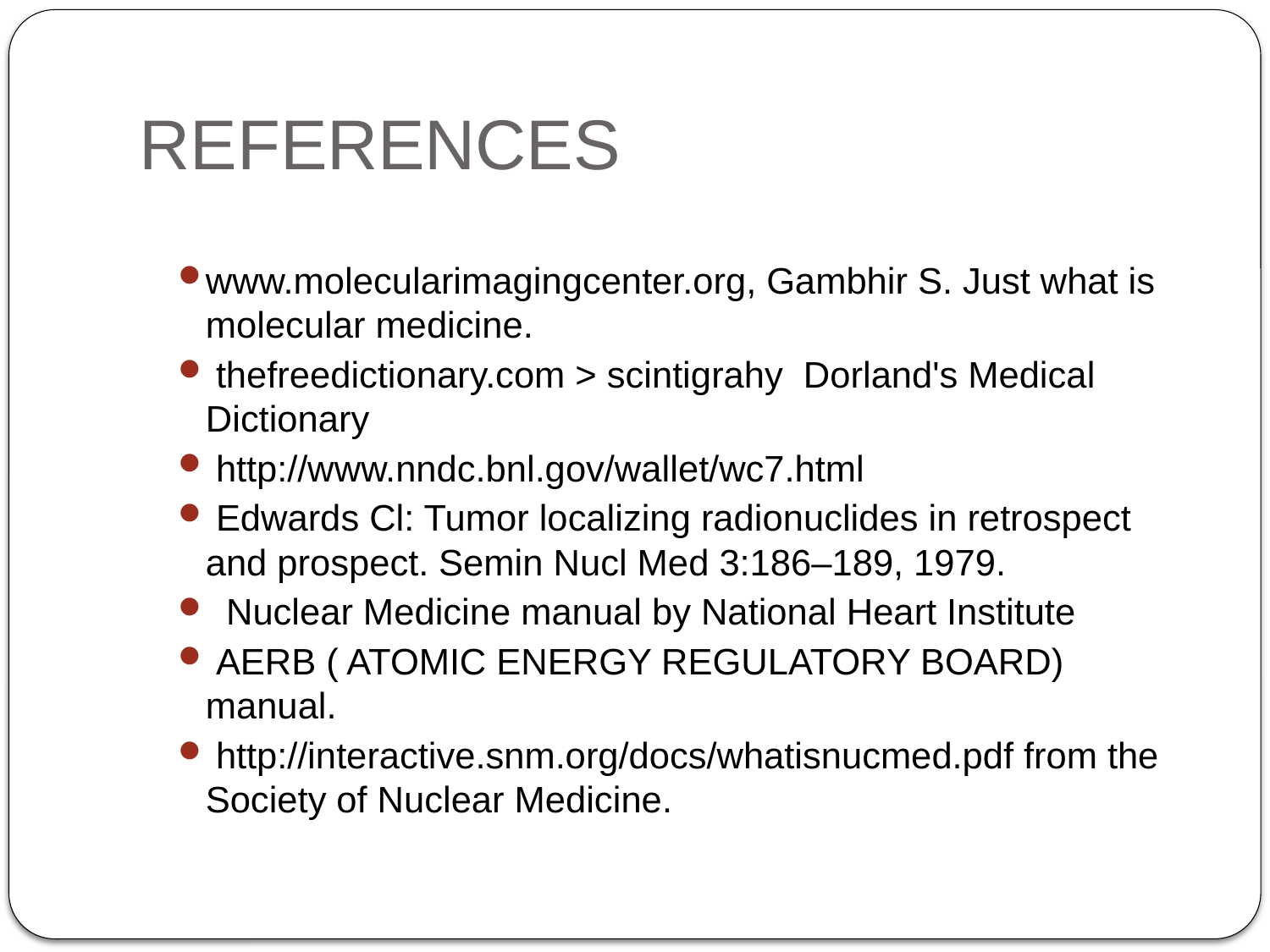

# REFERENCES

www.molecularimagingcenter.org, Gambhir S. Just what is molecular medicine.
 thefreedictionary.com > scintigrahy  Dorland's Medical Dictionary
 http://www.nndc.bnl.gov/wallet/wc7.html
 Edwards Cl: Tumor localizing radionuclides in retrospect and prospect. Semin Nucl Med 3:186–189, 1979.
  Nuclear Medicine manual by National Heart Institute
 AERB ( ATOMIC ENERGY REGULATORY BOARD) manual.
 http://interactive.snm.org/docs/whatisnucmed.pdf from the Society of Nuclear Medicine.